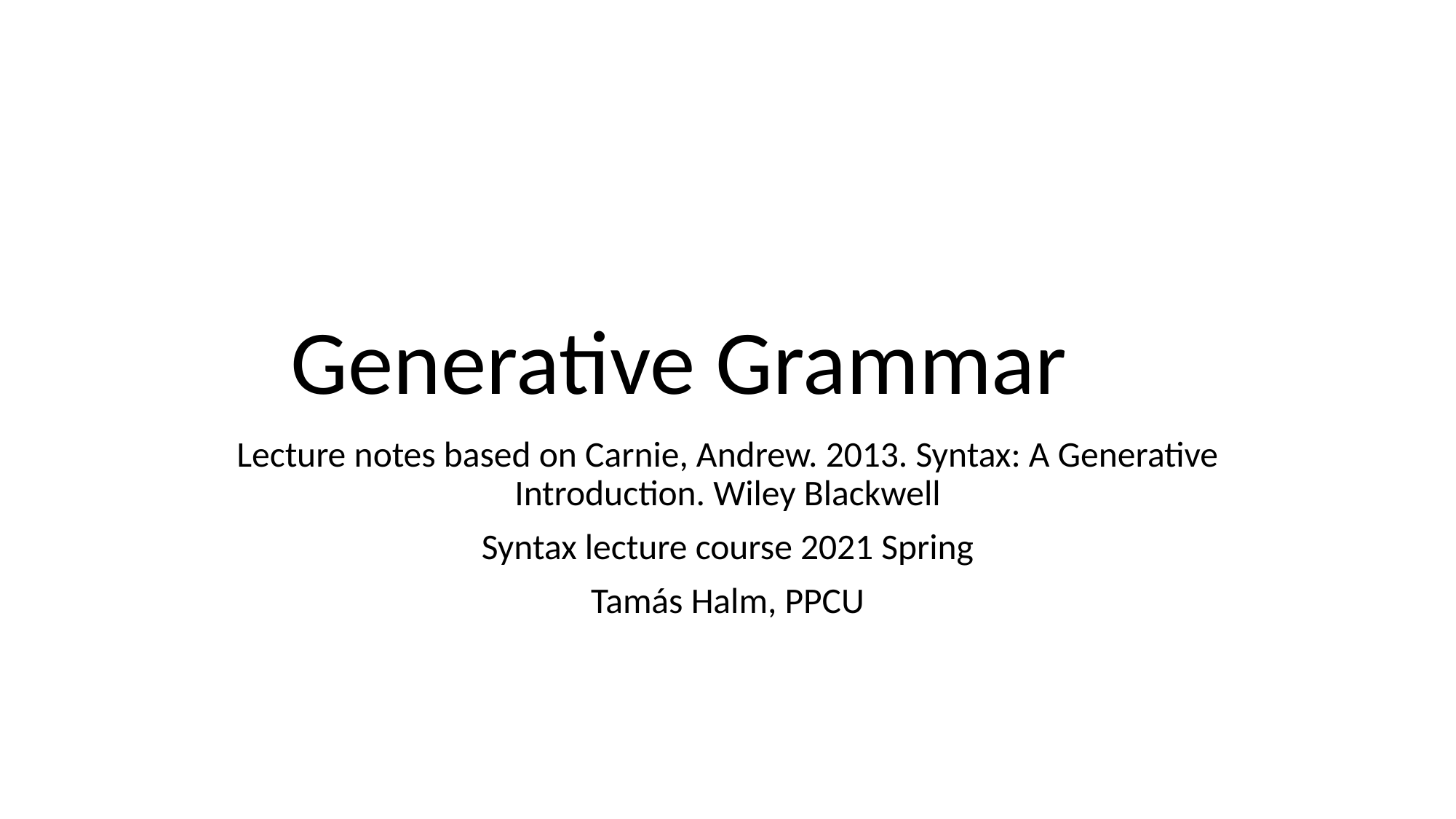

# Generative Grammar
Lecture notes based on Carnie, Andrew. 2013. Syntax: A Generative Introduction. Wiley Blackwell
Syntax lecture course 2021 Spring
Tamás Halm, PPCU